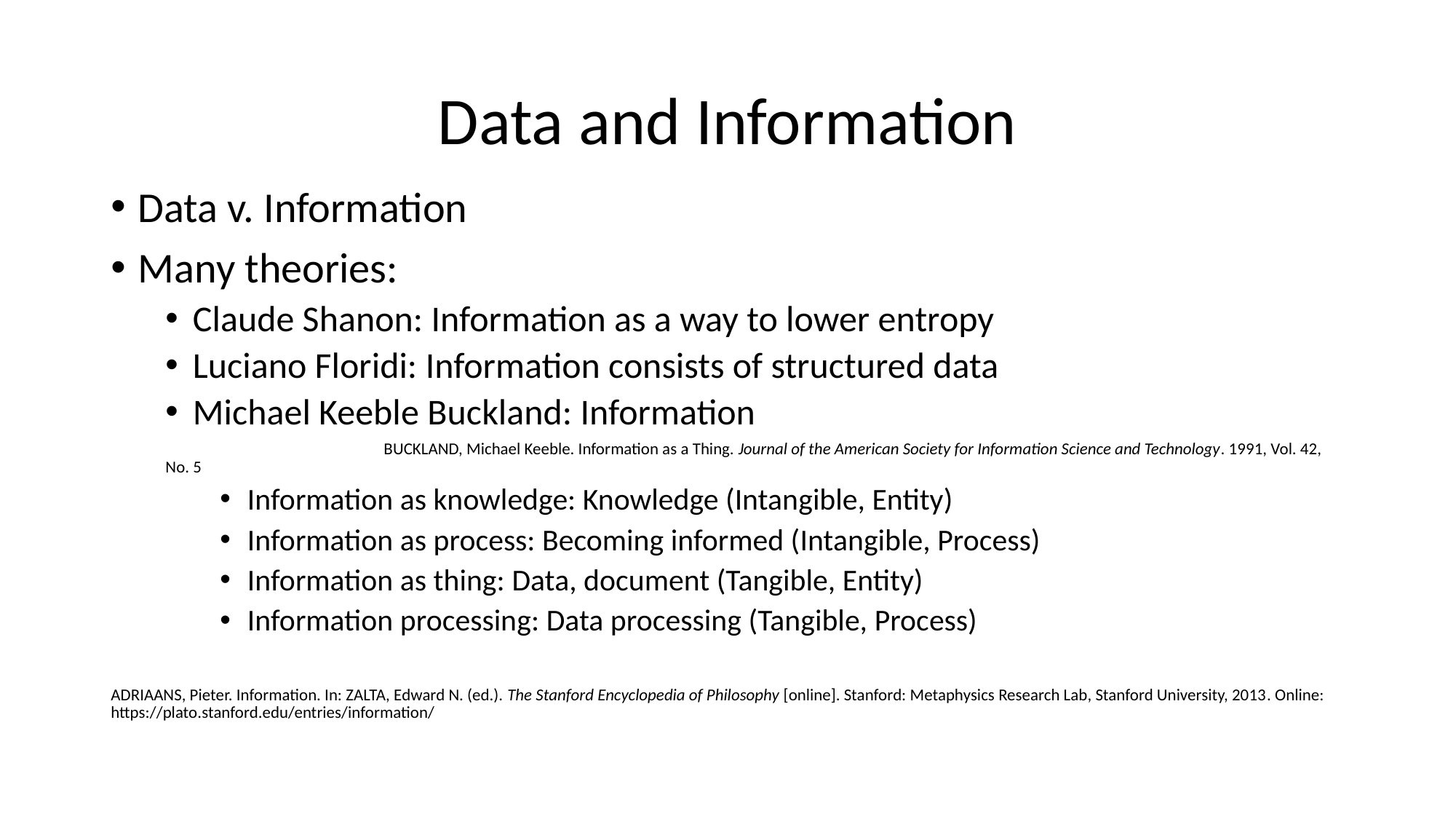

# Data and Information
Data v. Information
Many theories:
Claude Shanon: Information as a way to lower entropy
Luciano Floridi: Information consists of structured data
Michael Keeble Buckland: Information
		BUCKLAND, Michael Keeble. Information as a Thing. Journal of the American Society for Information Science and Technology. 1991, Vol. 42, No. 5
Information as knowledge: Knowledge (Intangible, Entity)
Information as process: Becoming informed (Intangible, Process)
Information as thing: Data, document (Tangible, Entity)
Information processing: Data processing (Tangible, Process)

ADRIAANS, Pieter. Information. In: ZALTA, Edward N. (ed.). The Stanford Encyclopedia of Philosophy [online]. Stanford: Metaphysics Research Lab, Stanford University, 2013. Online: https://plato.stanford.edu/entries/information/